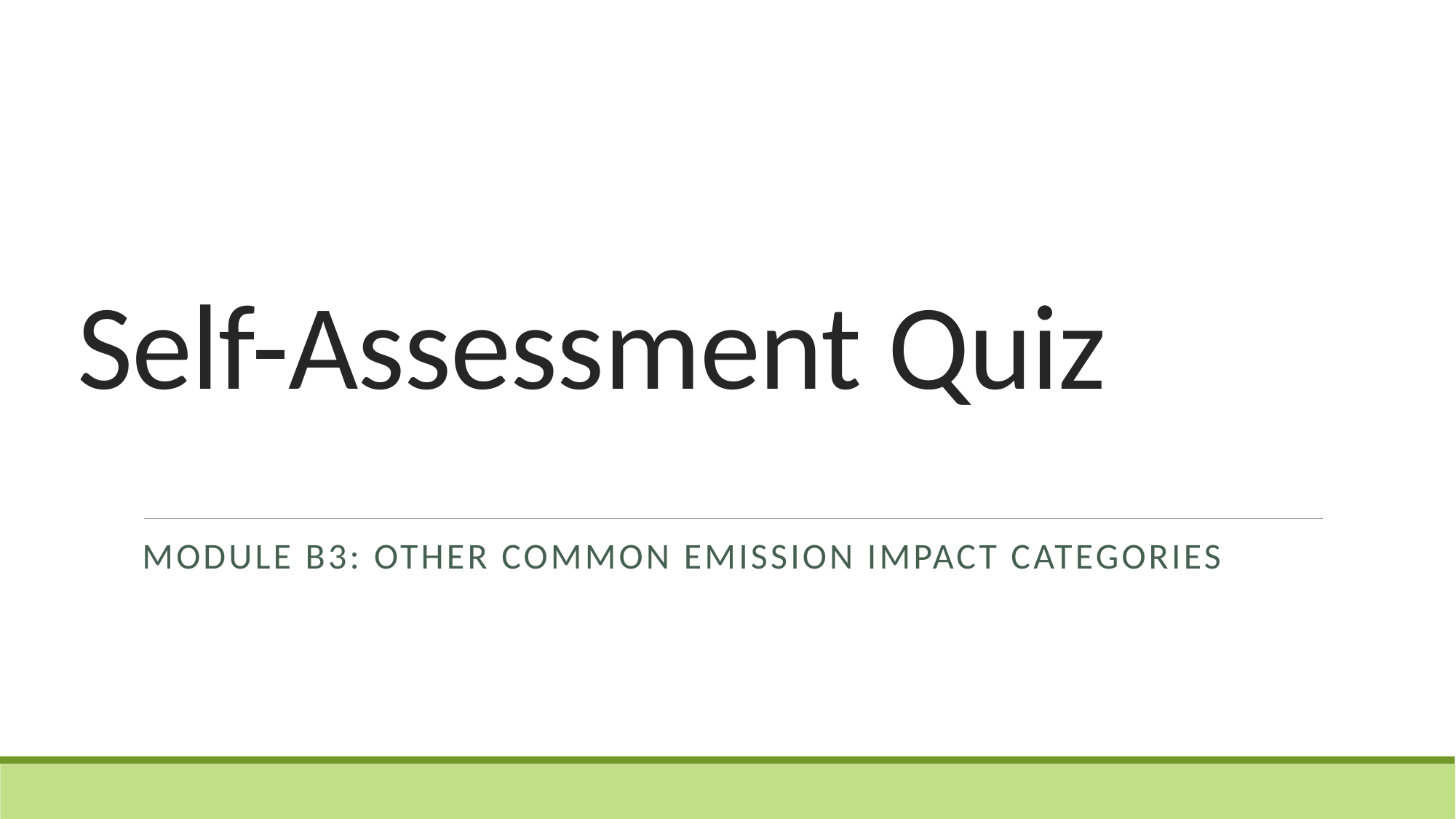

# Self-Assessment Quiz
MODULE B3: other common emission impact categories